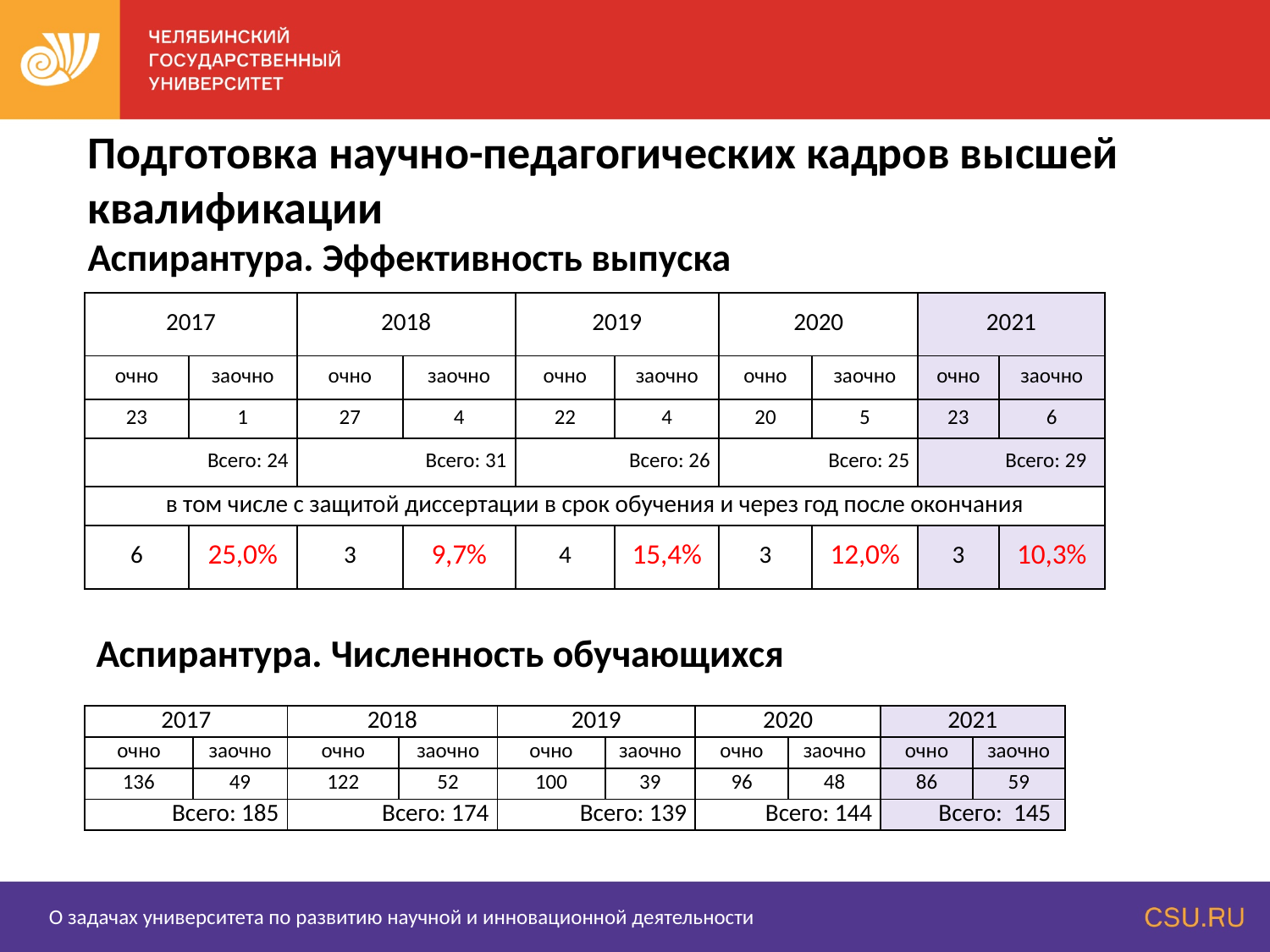

# Подготовка научно-педагогических кадров высшей квалификации Аспирантура. Эффективность выпуска
| 2017 |  | 2018 |  | 2019 |  | 2020 |  | 2021 |  |
| --- | --- | --- | --- | --- | --- | --- | --- | --- | --- |
| очно | заочно | очно | заочно | очно | заочно | очно | заочно | очно | заочно |
| 23 | 1 | 27 | 4 | 22 | 4 | 20 | 5 | 23 | 6 |
| Всего: 24 |  | Всего: 31 |  | Всего: 26 |  | Всего: 25 |  | Всего: 29 |  |
| в том числе с защитой диссертации в срок обучения и через год после окончания |  |  |  |  |  |  |  |  |  |
| 6 | 25,0% | 3 | 9,7% | 4 | 15,4% | 3 | 12,0% | 3 | 10,3% |
Аспирантура. Численность обучающихся
| 2017 |  | 2018 |  | 2019 |  | 2020 |  | 2021 |  |
| --- | --- | --- | --- | --- | --- | --- | --- | --- | --- |
| очно | заочно | очно | заочно | очно | заочно | очно | заочно | очно | заочно |
| 136 | 49 | 122 | 52 | 100 | 39 | 96 | 48 | 86 | 59 |
| Всего: 185 |  | Всего: 174 |  | Всего: 139 |  | Всего: 144 |  | Всего: 145 |  |
О задачах университета по развитию научной и инновационной деятельности